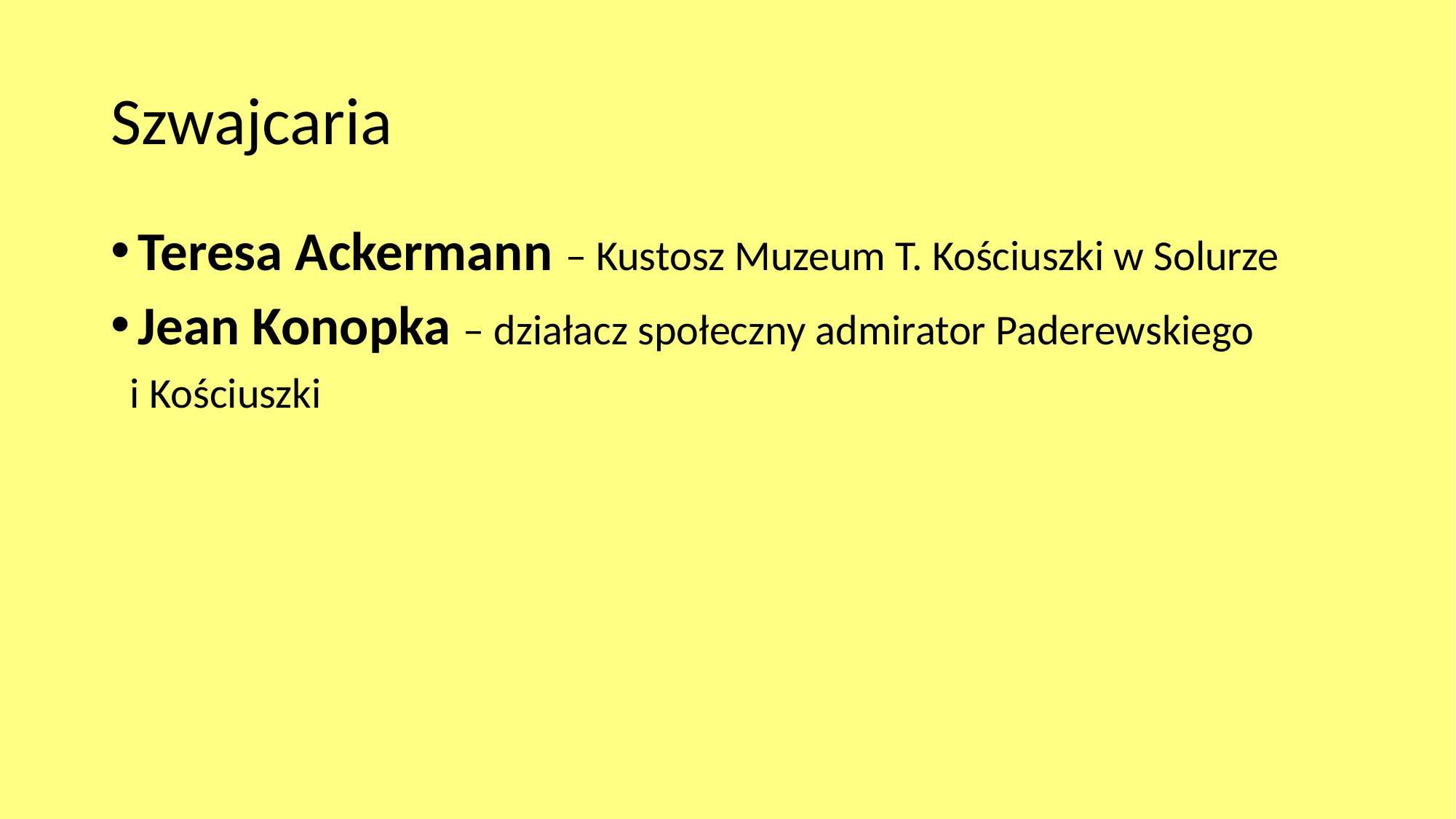

# Szwajcaria
Teresa Ackermann – Kustosz Muzeum T. Kościuszki w Solurze
Jean Konopka – działacz społeczny admirator Paderewskiego
  i Kościuszki